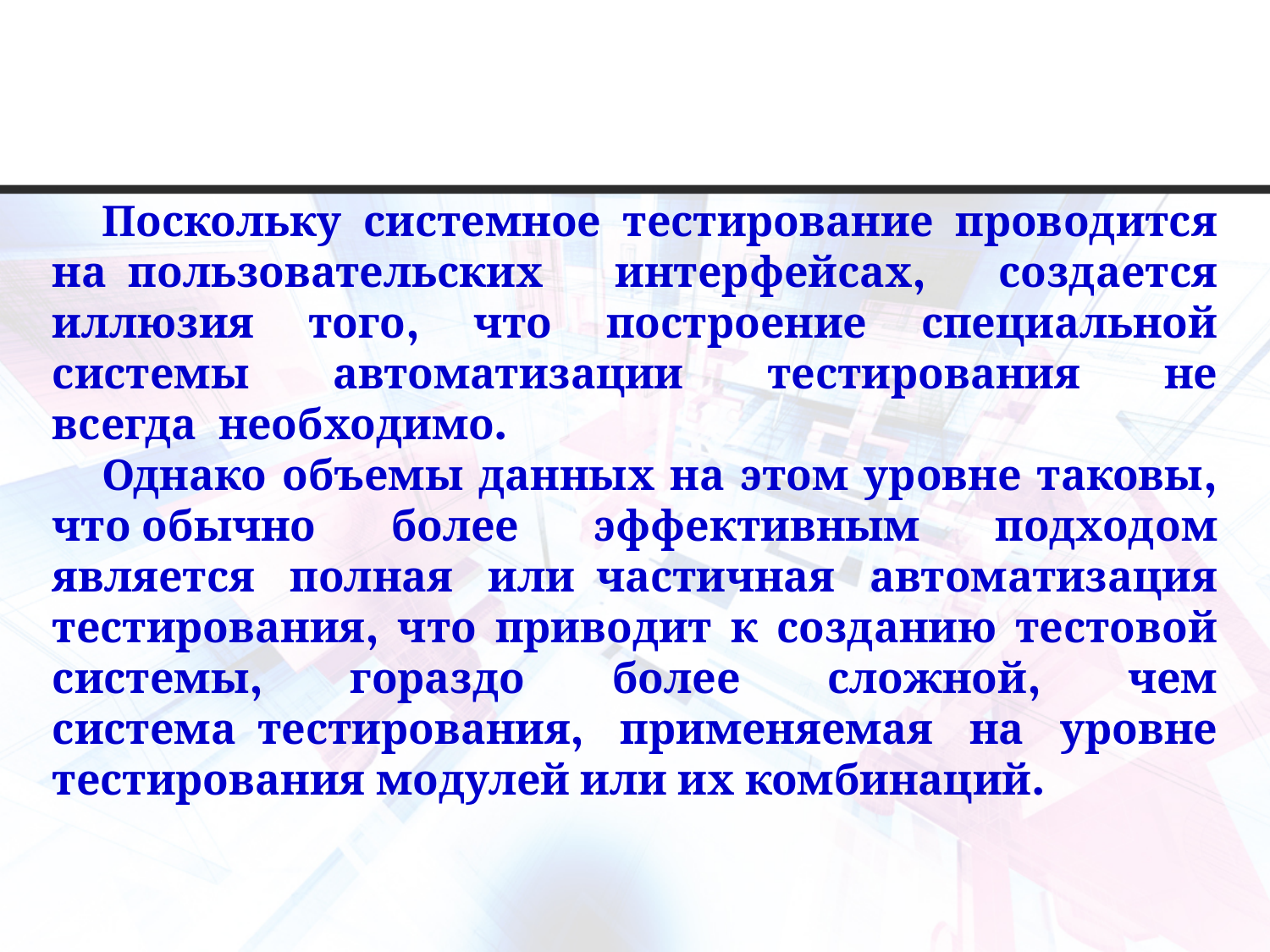

Поскольку системное тестирование проводится на  пользовательских интерфейсах, создается иллюзия того, что построение специальной системы автоматизации тестирования не всегда  необходимо.
Однако объемы данных на этом уровне таковы, что обычно более эффективным подходом является полная или  частичная автоматизация тестирования, что приводит к созданию тестовой системы, гораздо более сложной, чем система  тестирования, применяемая на уровне тестирования модулей или их комбинаций.